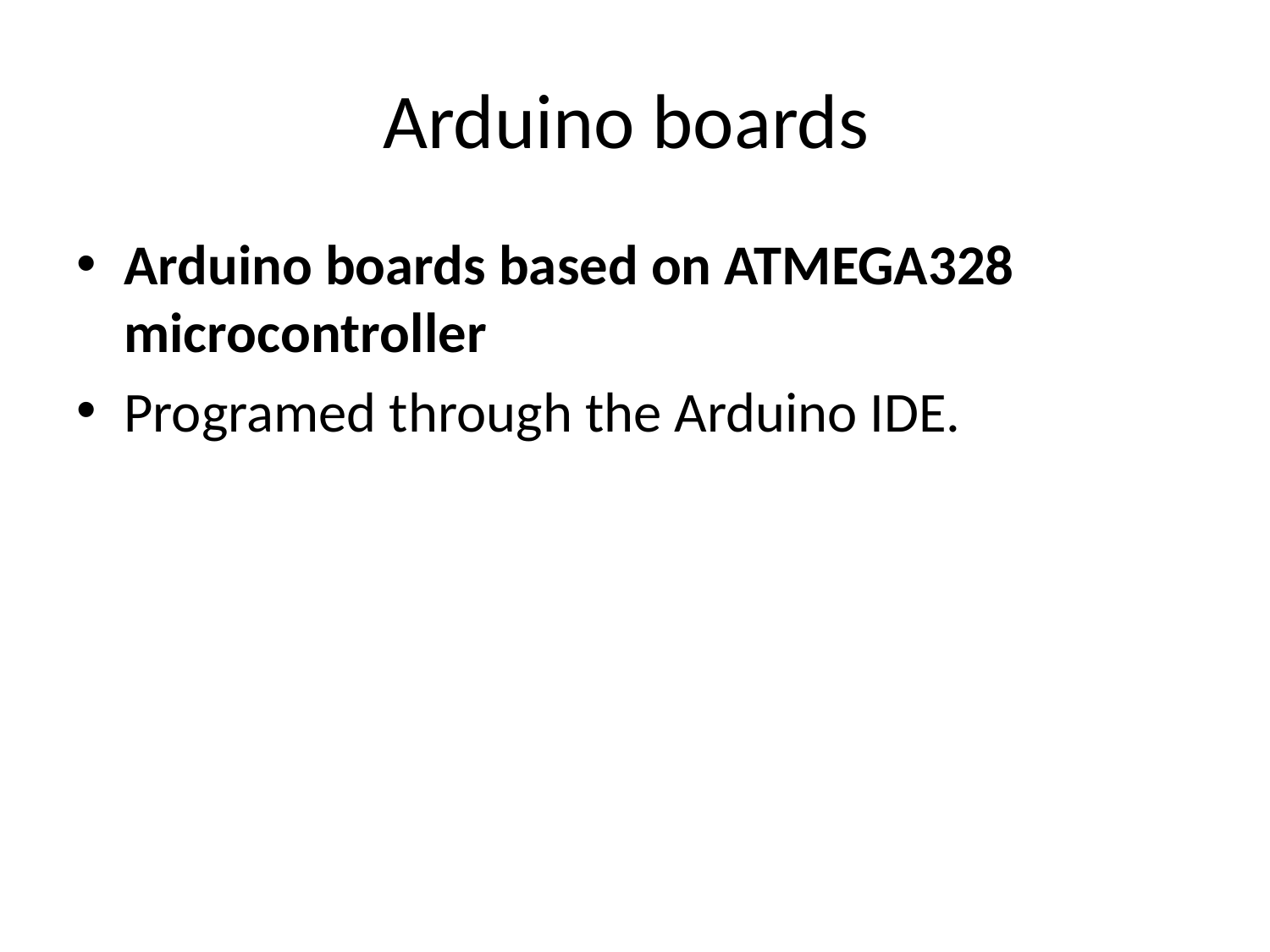

# Arduino boards
Arduino boards based on ATMEGA328 microcontroller
Programed through the Arduino IDE.